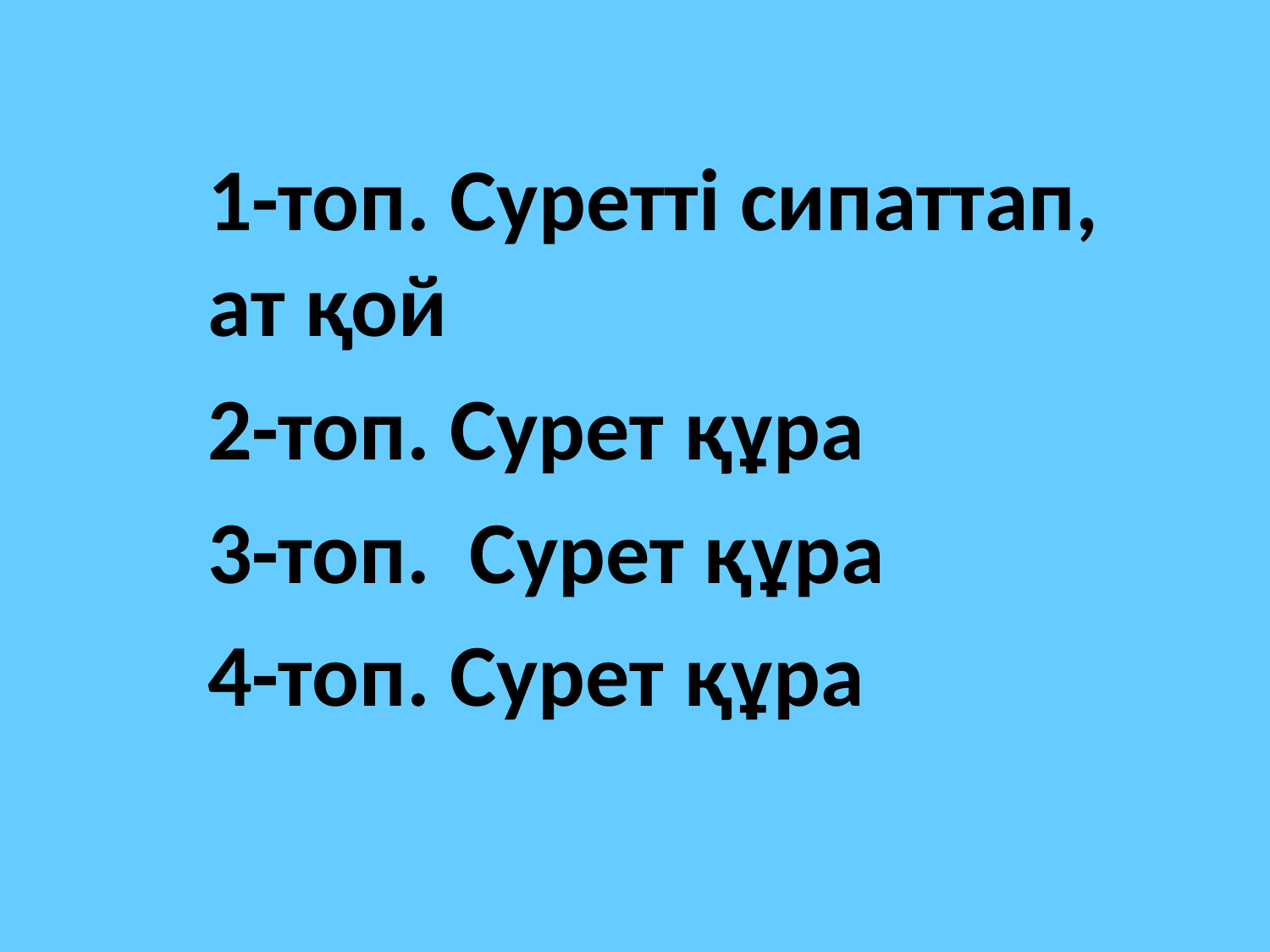

1-топ. Суретті сипаттап, ат қой
2-топ. Сурет құра
3-топ.  Сурет құра
4-топ. Сурет құра
#